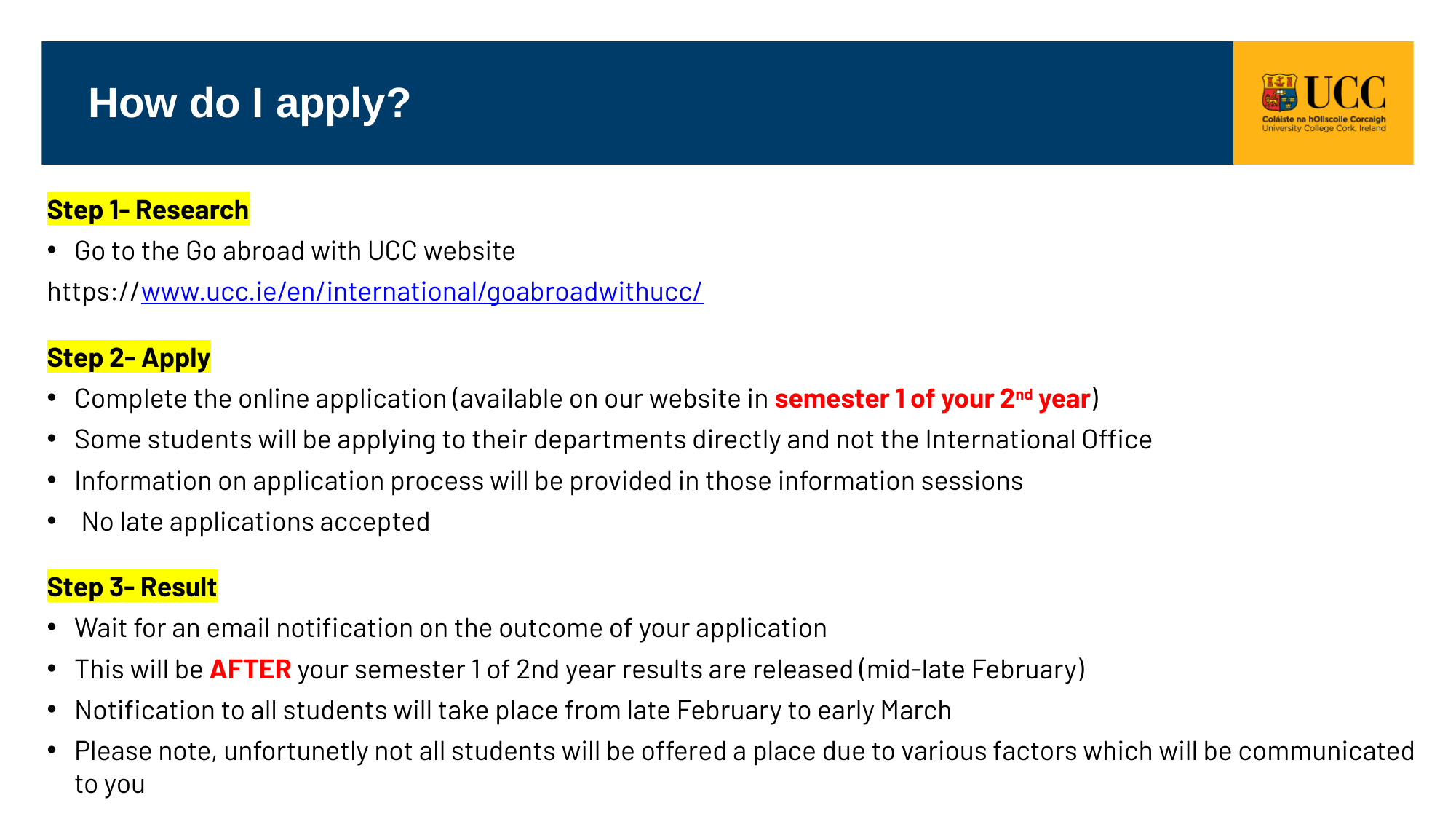

# How do I apply?
Step 1- Research
Go to the Go abroad with UCC website
https://www.ucc.ie/en/international/goabroadwithucc/

Step 2- Apply
Complete the online application (available on our website in semester 1 of your 2nd year)
Some students will be applying to their departments directly and not the International Office
Information on application process will be provided in those information sessions
No late applications accepted

Step 3- Result
Wait for an email notification on the outcome of your application
This will be AFTER your semester 1 of 2nd year results are released (mid-late February)
Notification to all students will take place from late February to early March
Please note, unfortunetly not all students will be offered a place due to various factors which will be communicated to you